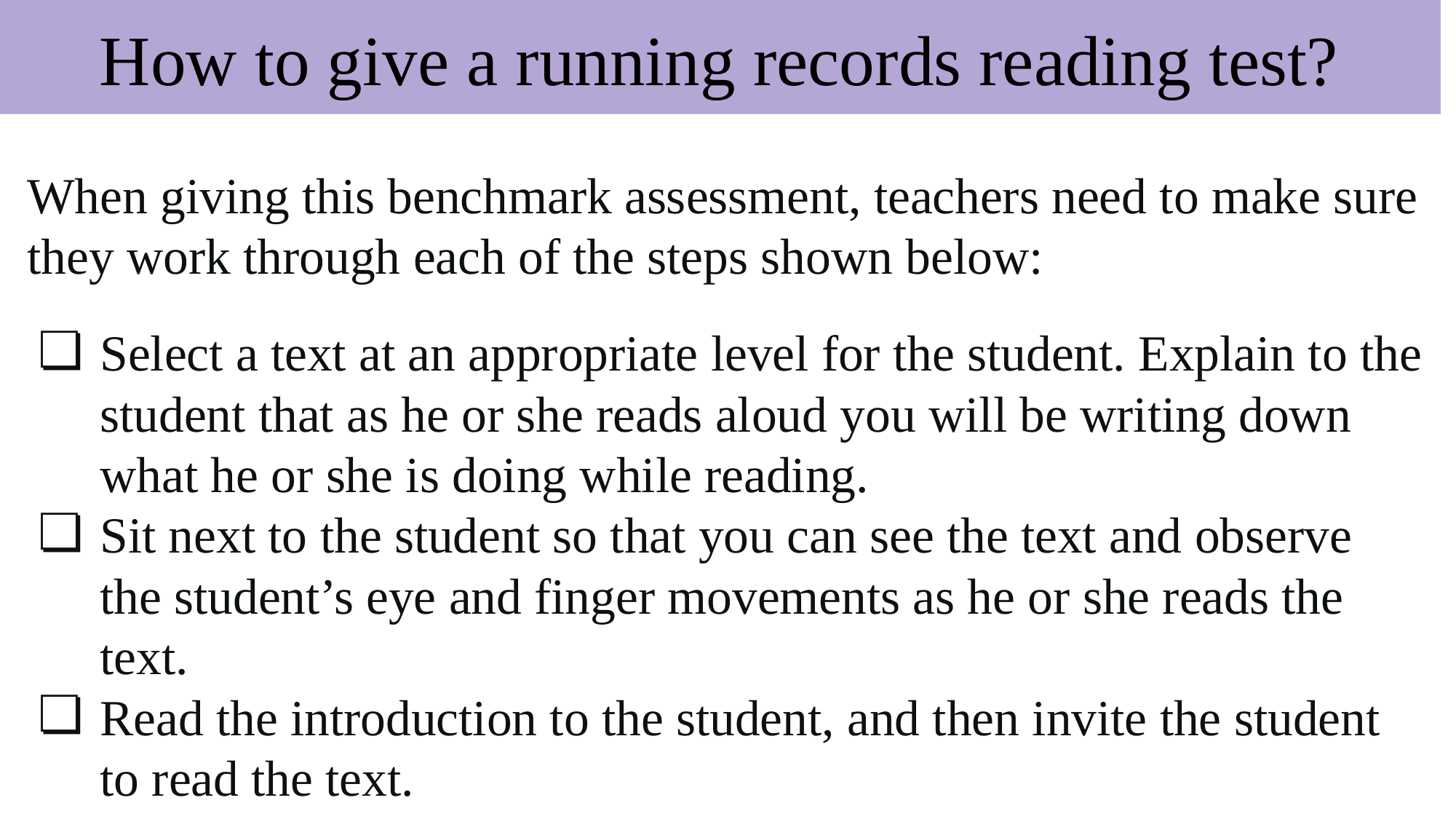

How to give a running records reading test?
When giving this benchmark assessment, teachers need to make sure they work through each of the steps shown below:
Select a text at an appropriate level for the student. Explain to the student that as he or she reads aloud you will be writing down what he or she is doing while reading.
Sit next to the student so that you can see the text and observe the student’s eye and finger movements as he or she reads the text.
Read the introduction to the student, and then invite the student to read the text.